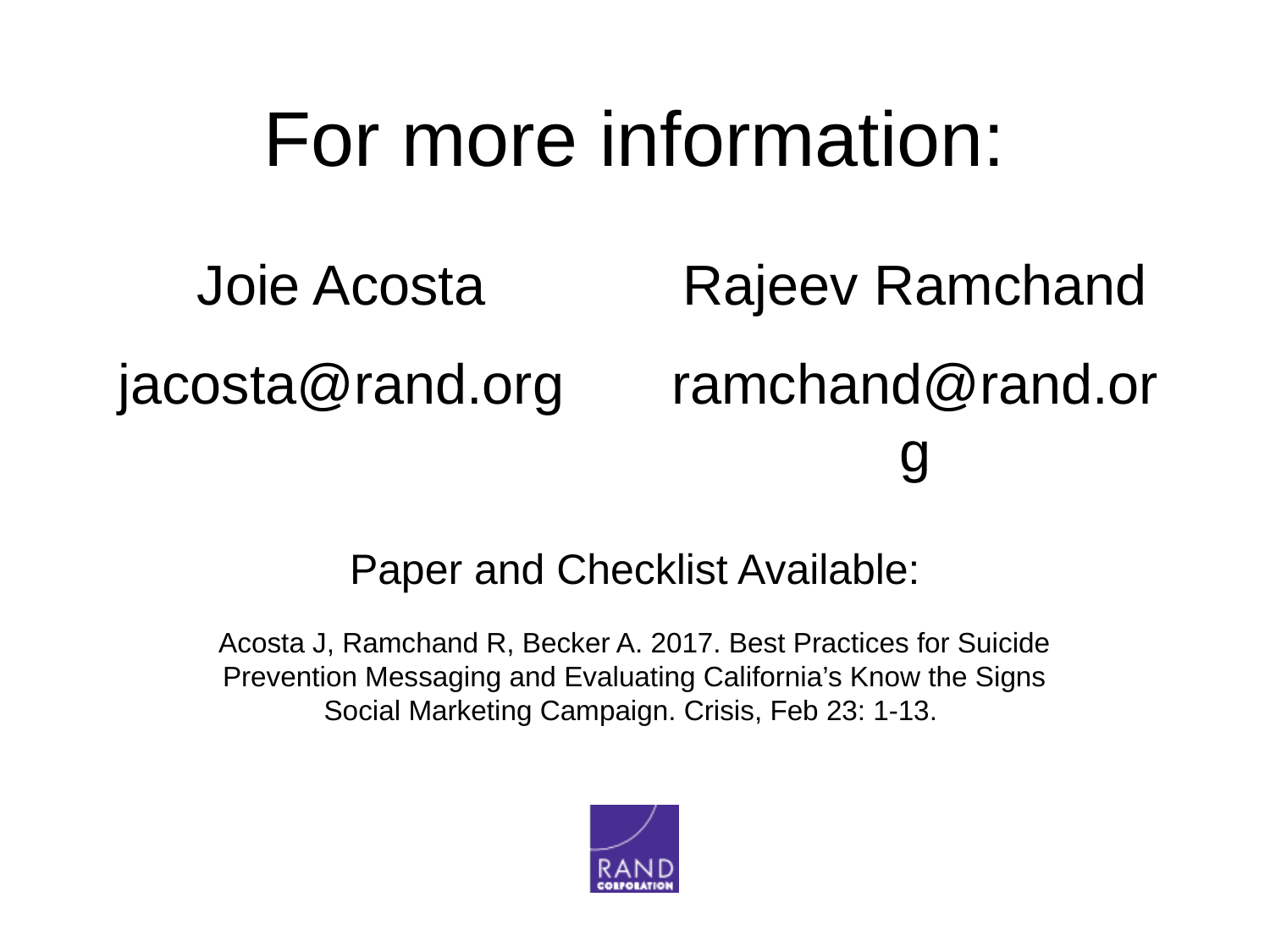

# For more information:
Joie Acosta
jacosta@rand.org
Rajeev Ramchand
ramchand@rand.org
Paper and Checklist Available:
Acosta J, Ramchand R, Becker A. 2017. Best Practices for Suicide Prevention Messaging and Evaluating California’s Know the Signs Social Marketing Campaign. Crisis, Feb 23: 1-13.